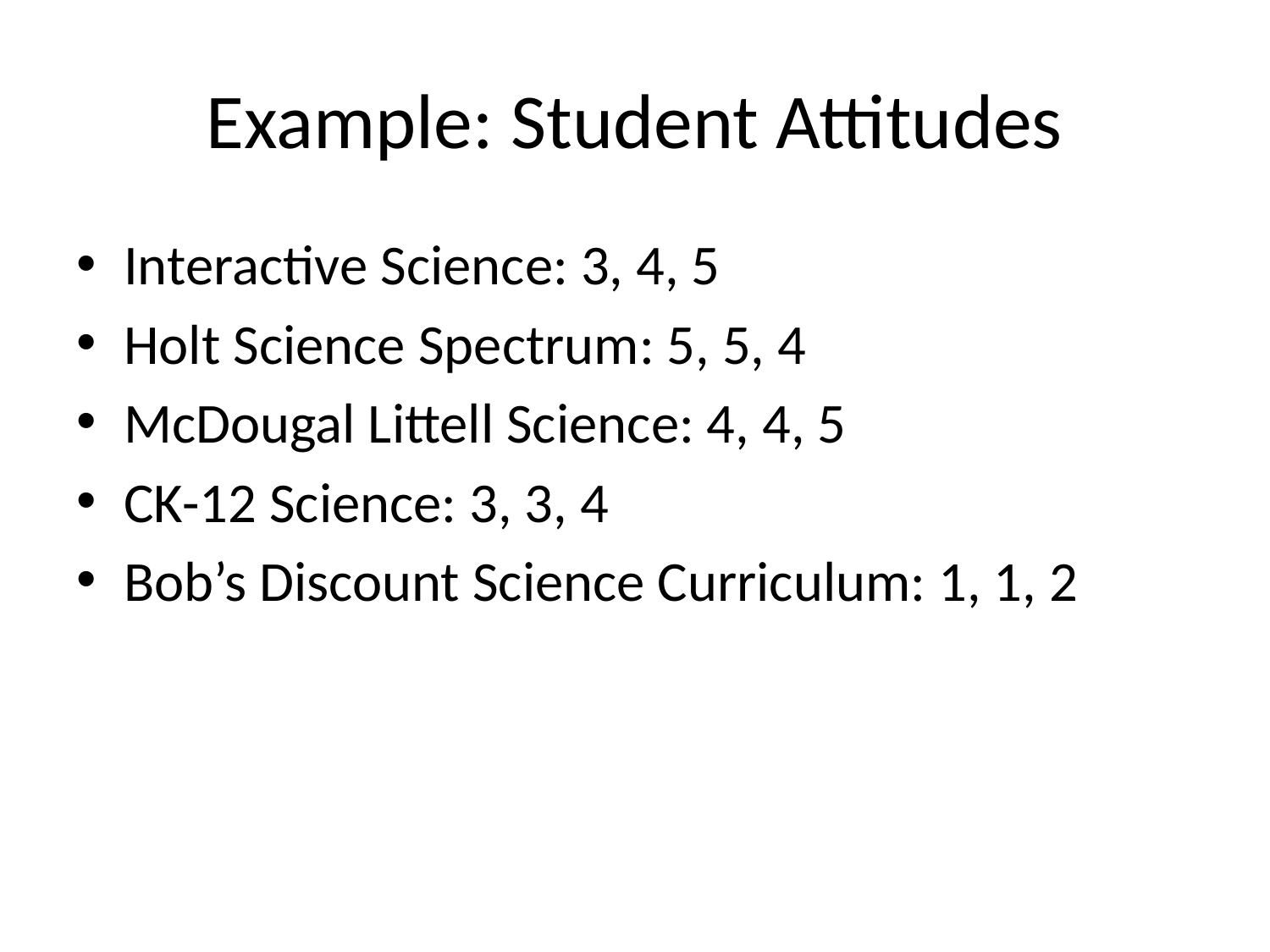

# Example: Student Attitudes
Interactive Science: 3, 4, 5
Holt Science Spectrum: 5, 5, 4
McDougal Littell Science: 4, 4, 5
CK-12 Science: 3, 3, 4
Bob’s Discount Science Curriculum: 1, 1, 2